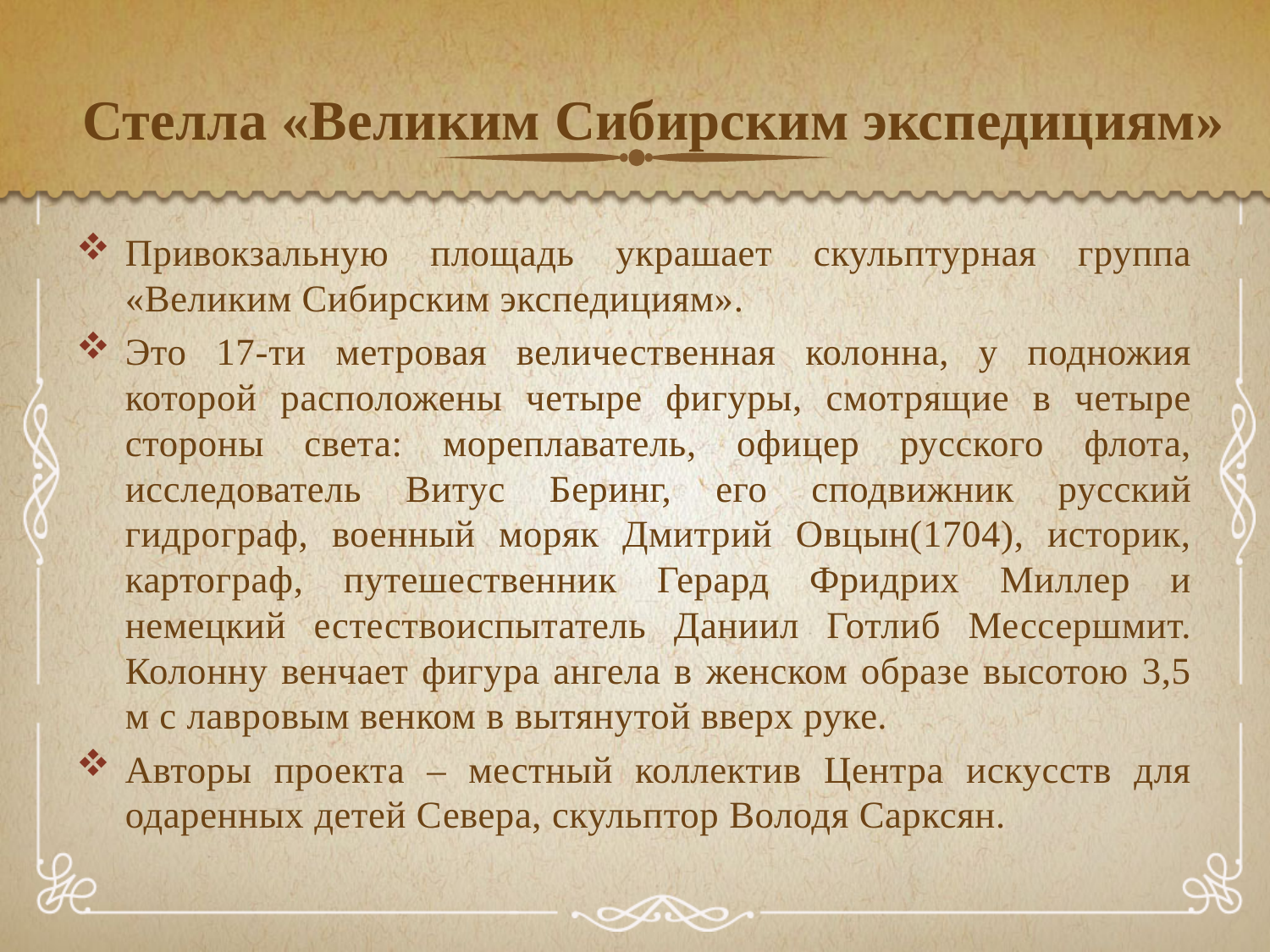

# Стелла «Великим Сибирским экспедициям»
Привокзальную площадь украшает скульптурная группа «Великим Сибирским экспедициям».
Это 17-ти метровая величественная колонна, у подножия которой расположены четыре фигуры, смотрящие в четыре стороны света: мореплаватель, офицер русского флота, исследователь Витус Беринг, его сподвижник русский гидрограф, военный моряк Дмитрий Овцын(1704), историк, картограф, путешественник Герард Фридрих Миллер и немецкий естествоиспытатель Даниил Готлиб Мессершмит. Колонну венчает фигура ангела в женском образе высотою 3,5 м с лавровым венком в вытянутой вверх руке.
Авторы проекта – местный коллектив Центра искусств для одаренных детей Севера, скульптор Володя Сарксян.